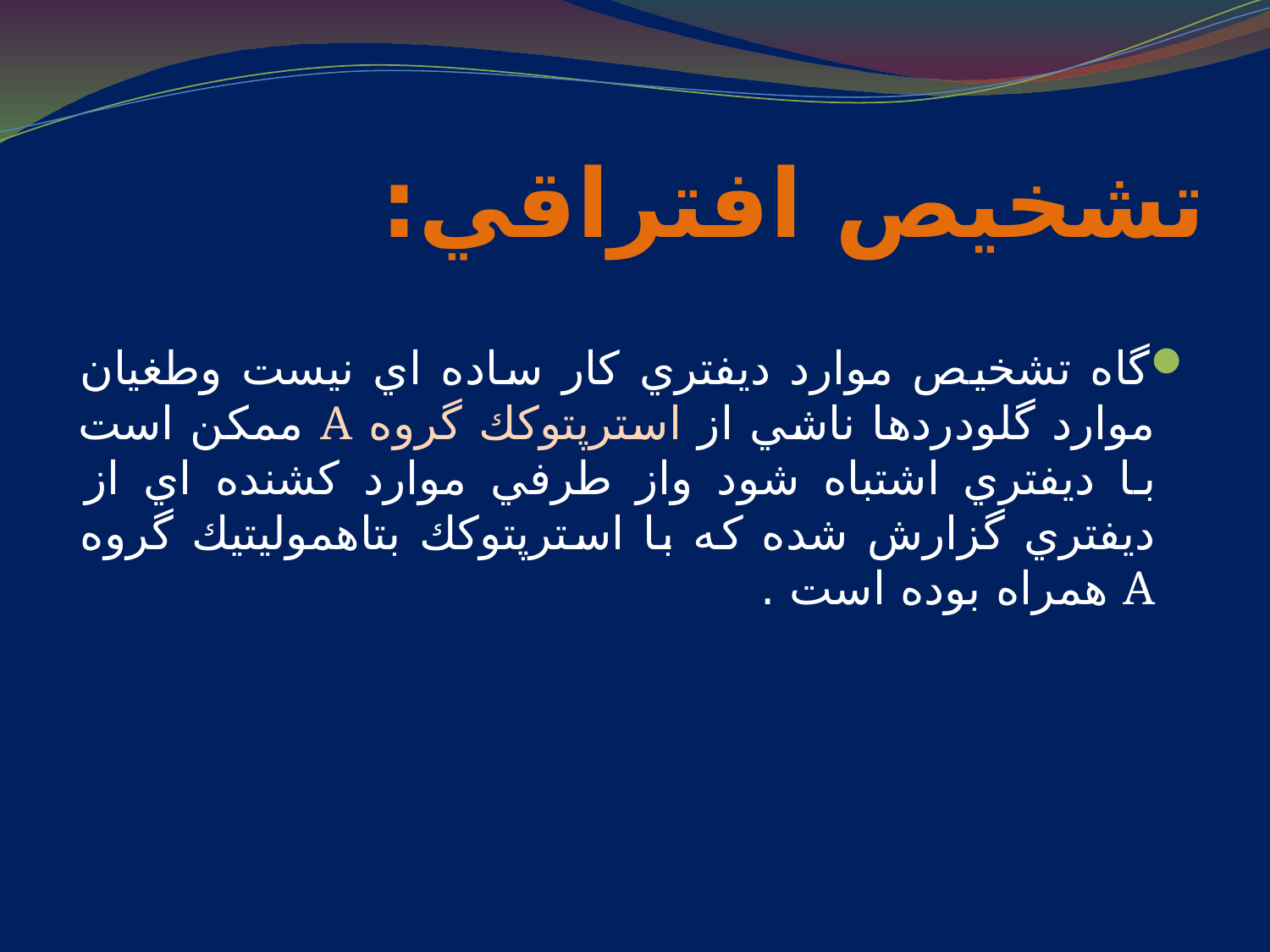

# تشخيص افتراقي:

گاه تشخيص موارد ديفتري كار ساده اي نيست وطغيان موارد گلودردها ناشي از استرپتوكك گروه A ممكن است با ديفتري اشتباه شود واز طرفي موارد كشنده اي از ديفتري گزارش شده كه با استرپتوكك بتاهموليتيك گروه A همراه بوده است .